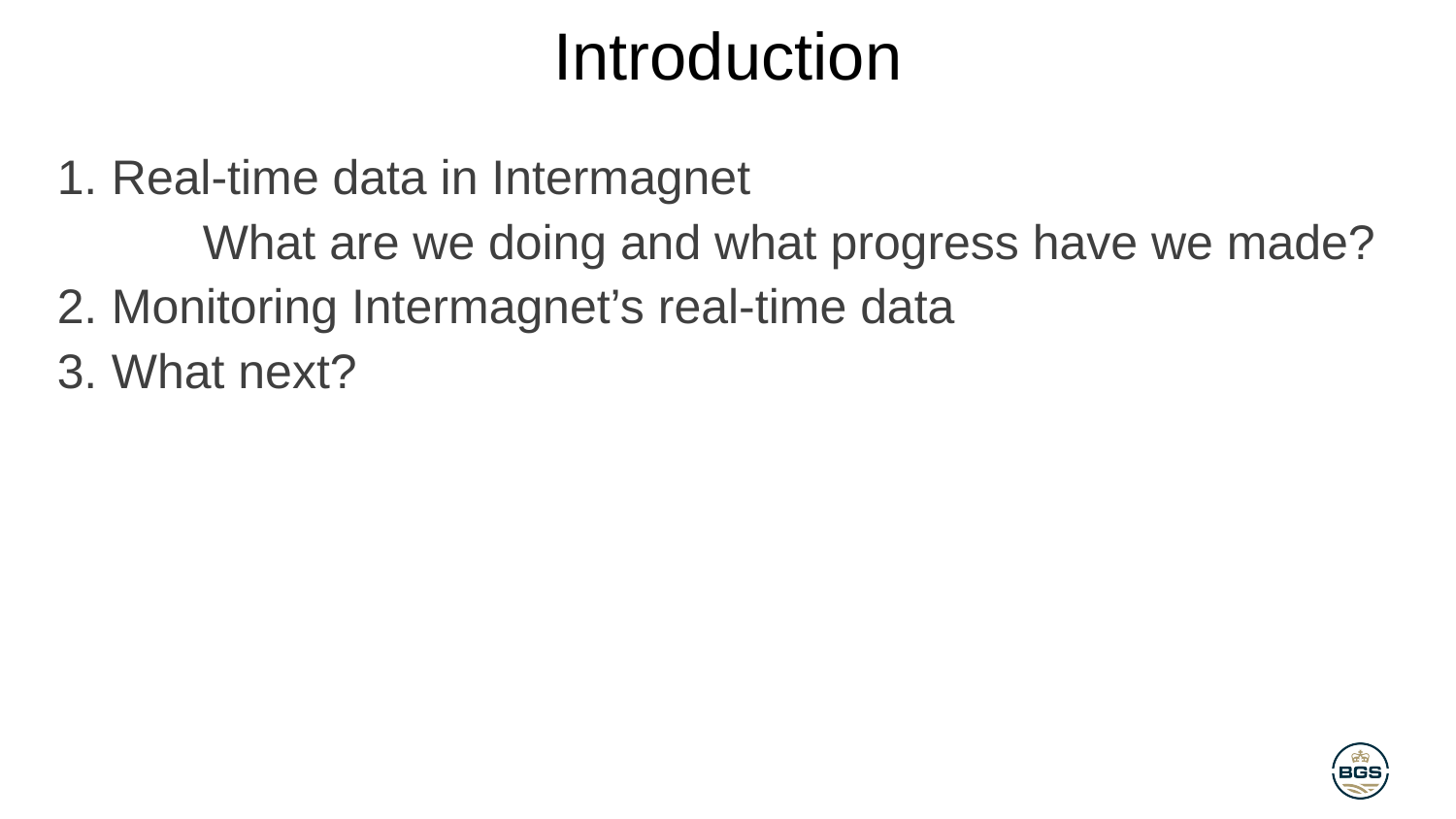

Introduction
Real-time data in Intermagnet
	What are we doing and what progress have we made?
Monitoring Intermagnet’s real-time data
What next?